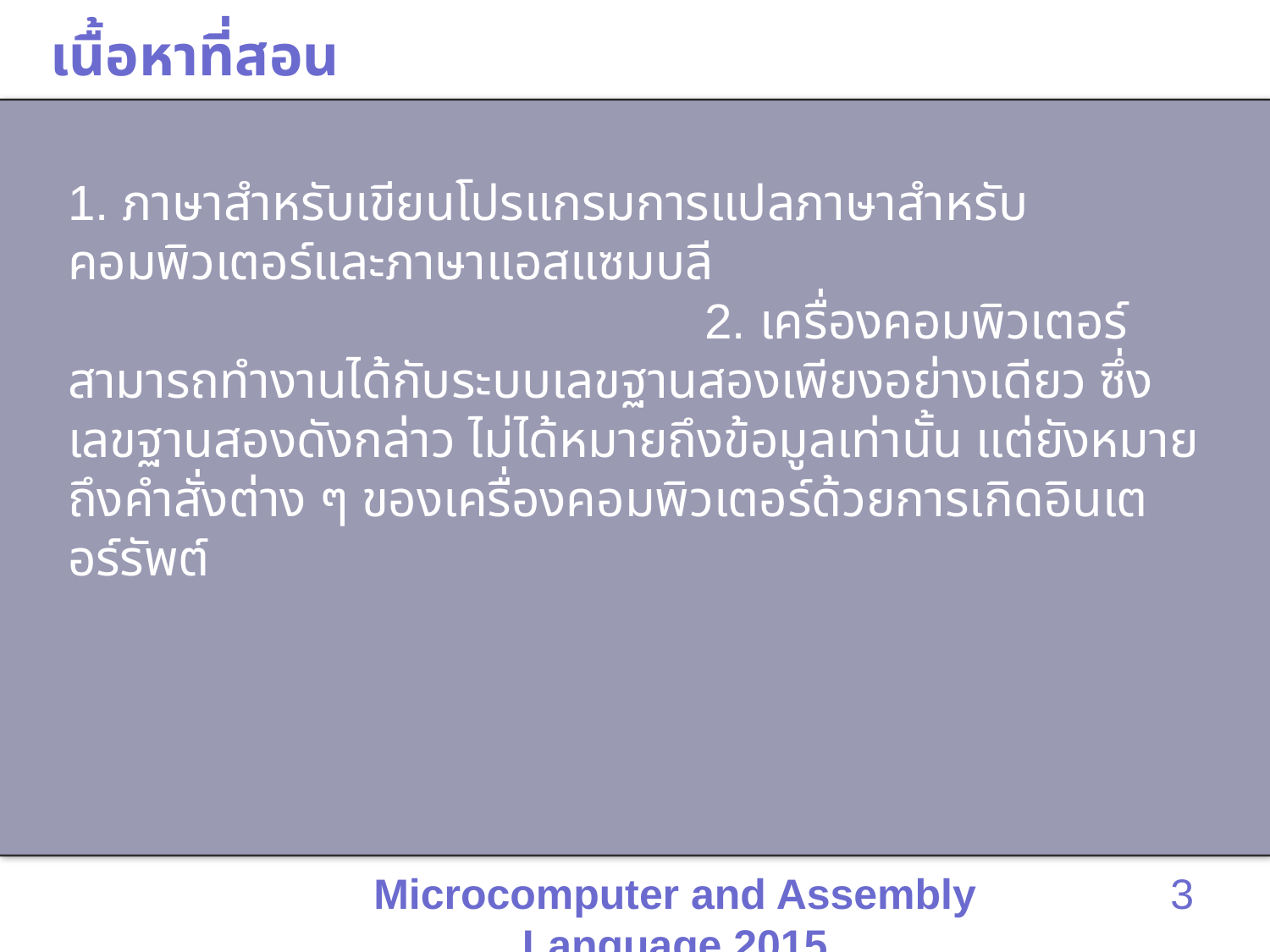

# เนื้อหาที่สอน
1. ภาษาสำหรับเขียนโปรแกรมการแปลภาษาสำหรับคอมพิวเตอร์และภาษาแอสแซมบลี								          2. เครื่องคอมพิวเตอร์สามารถทำงานได้กับระบบเลขฐานสองเพียงอย่างเดียว ซึ่งเลขฐานสองดังกล่าว ไม่ได้หมายถึงข้อมูลเท่านั้น แต่ยังหมายถึงคำสั่งต่าง ๆ ของเครื่องคอมพิวเตอร์ด้วยการเกิดอินเตอร์รัพต์
Microcomputer and Assembly Language 2015
3